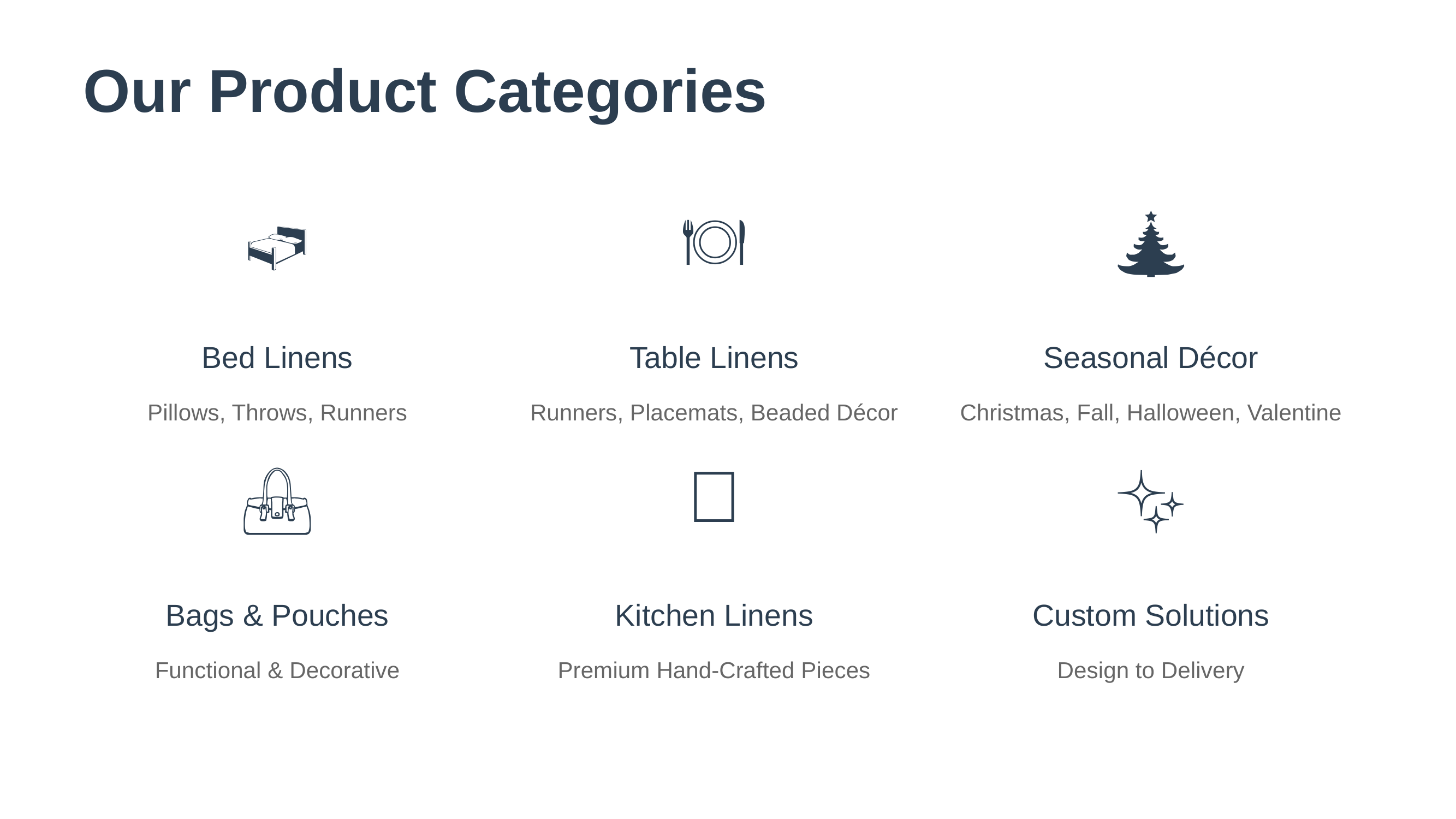

Our Product Categories
🛏️
🍽️
🎄
Bed Linens
Table Linens
Seasonal Décor
Pillows, Throws, Runners
Runners, Placemats, Beaded Décor
Christmas, Fall, Halloween, Valentine
👜
🧵
✨
Bags & Pouches
Kitchen Linens
Custom Solutions
Functional & Decorative
Premium Hand-Crafted Pieces
Design to Delivery